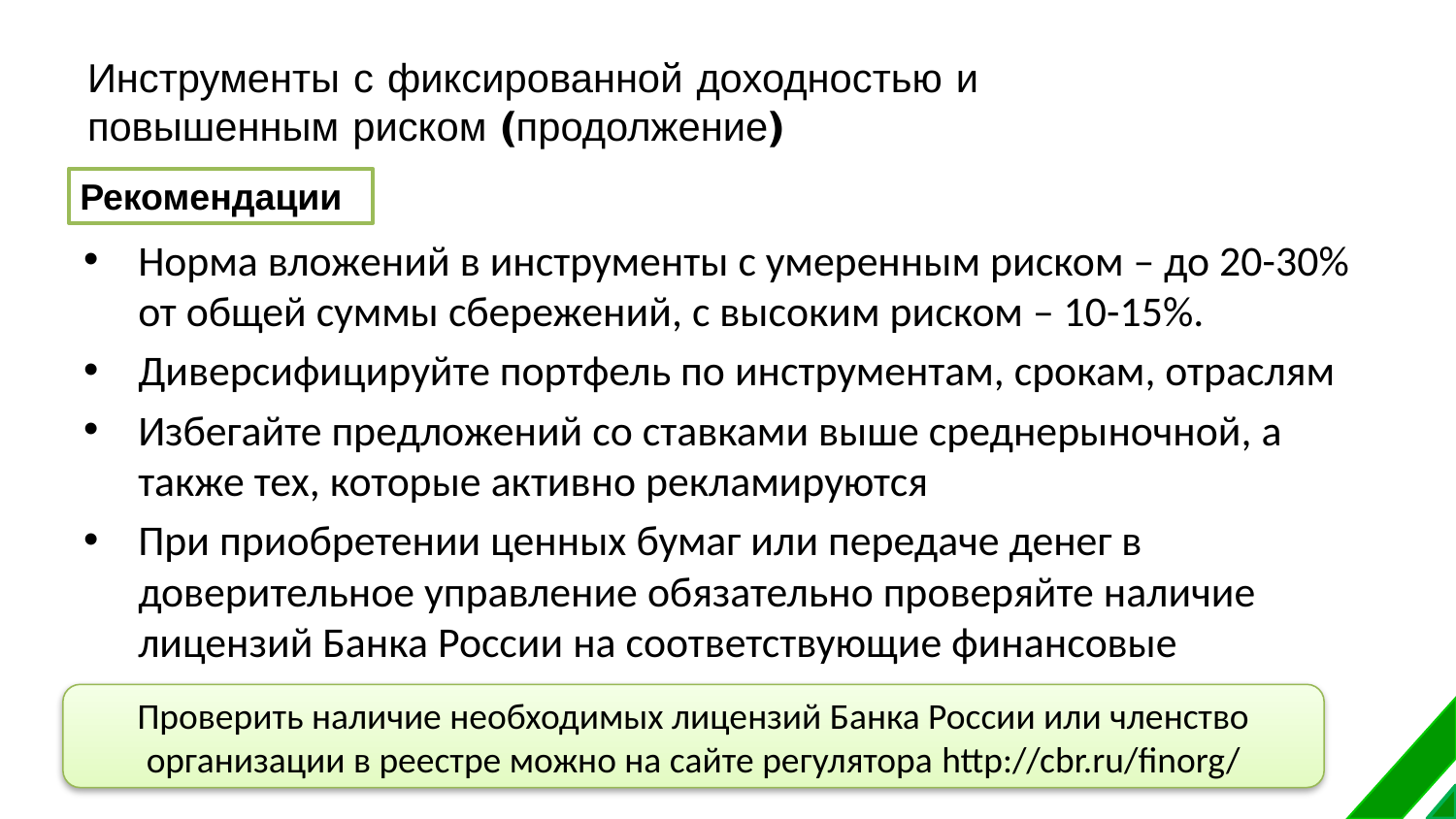

# Инструменты с фиксированной доходностью и повышенным риском (продолжение)
Рекомендации
Норма вложений в инструменты с умеренным риском – до 20-30% от общей суммы сбережений, с высоким риском – 10-15%.
Диверсифицируйте портфель по инструментам, срокам, отраслям
Избегайте предложений со ставками выше среднерыночной, а также тех, которые активно рекламируются
При приобретении ценных бумаг или передаче денег в доверительное управление обязательно проверяйте наличие лицензий Банка России на соответствующие финансовые операции
Проверить наличие необходимых лицензий Банка России или членство организации в реестре можно на сайте регулятора http://cbr.ru/finorg/